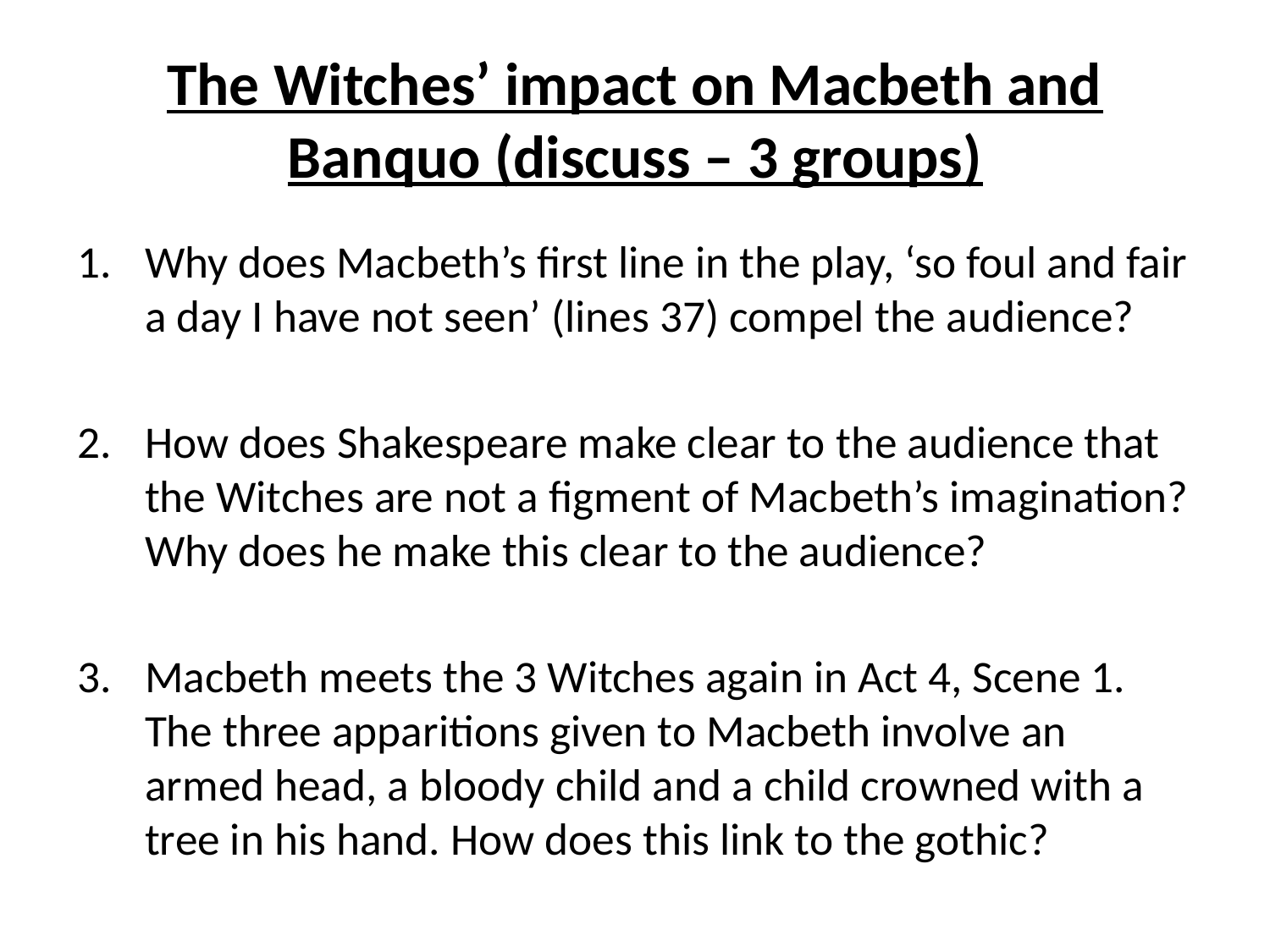

# The Witches’ impact on Macbeth and Banquo (discuss – 3 groups)
Why does Macbeth’s first line in the play, ‘so foul and fair a day I have not seen’ (lines 37) compel the audience?

How does Shakespeare make clear to the audience that the Witches are not a figment of Macbeth’s imagination? Why does he make this clear to the audience?

Macbeth meets the 3 Witches again in Act 4, Scene 1. The three apparitions given to Macbeth involve an armed head, a bloody child and a child crowned with a tree in his hand. How does this link to the gothic?